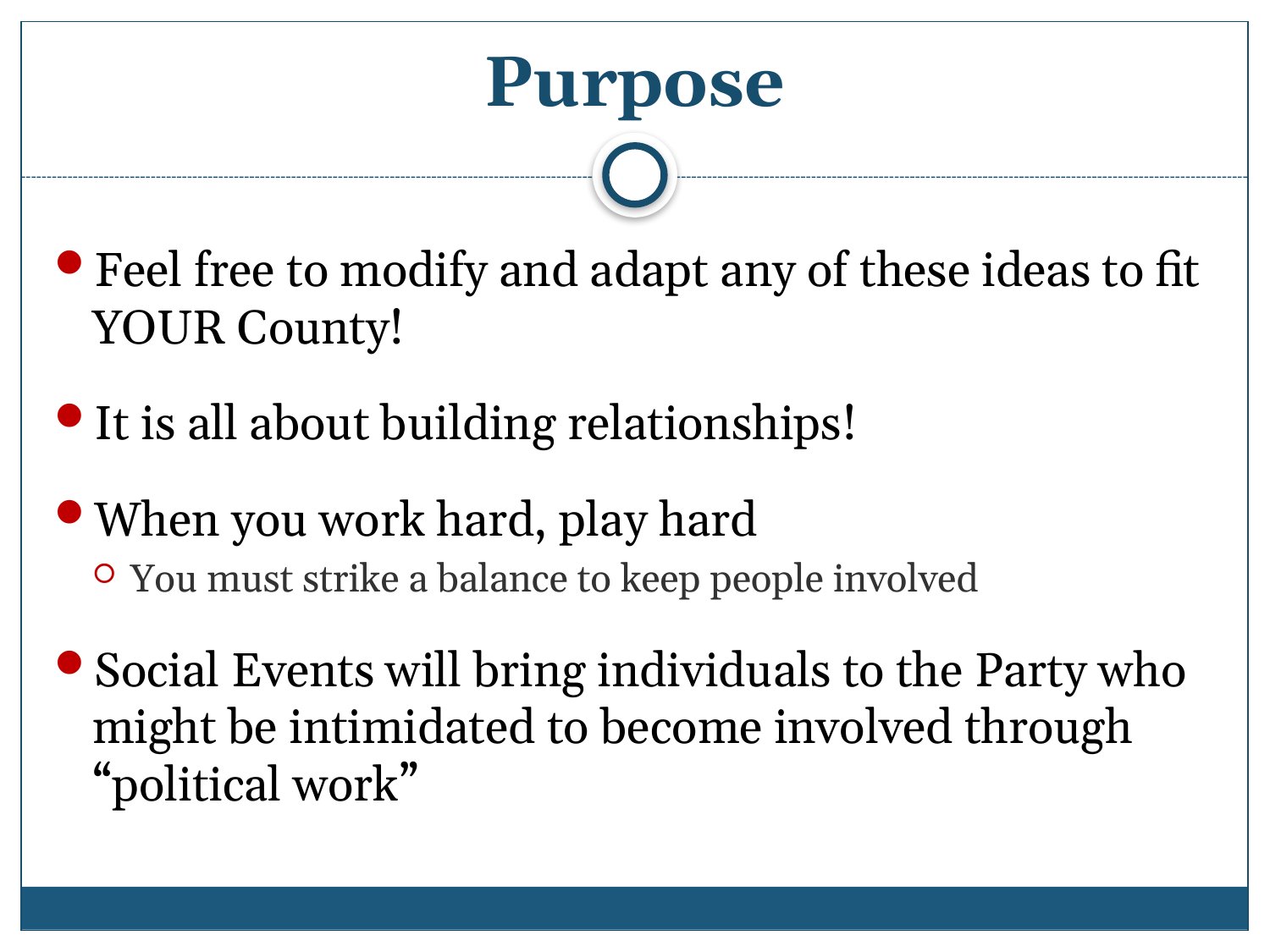

# Purpose
Feel free to modify and adapt any of these ideas to fit YOUR County!

It is all about building relationships!

When you work hard, play hard
You must strike a balance to keep people involved

Social Events will bring individuals to the Party who might be intimidated to become involved through “political work”